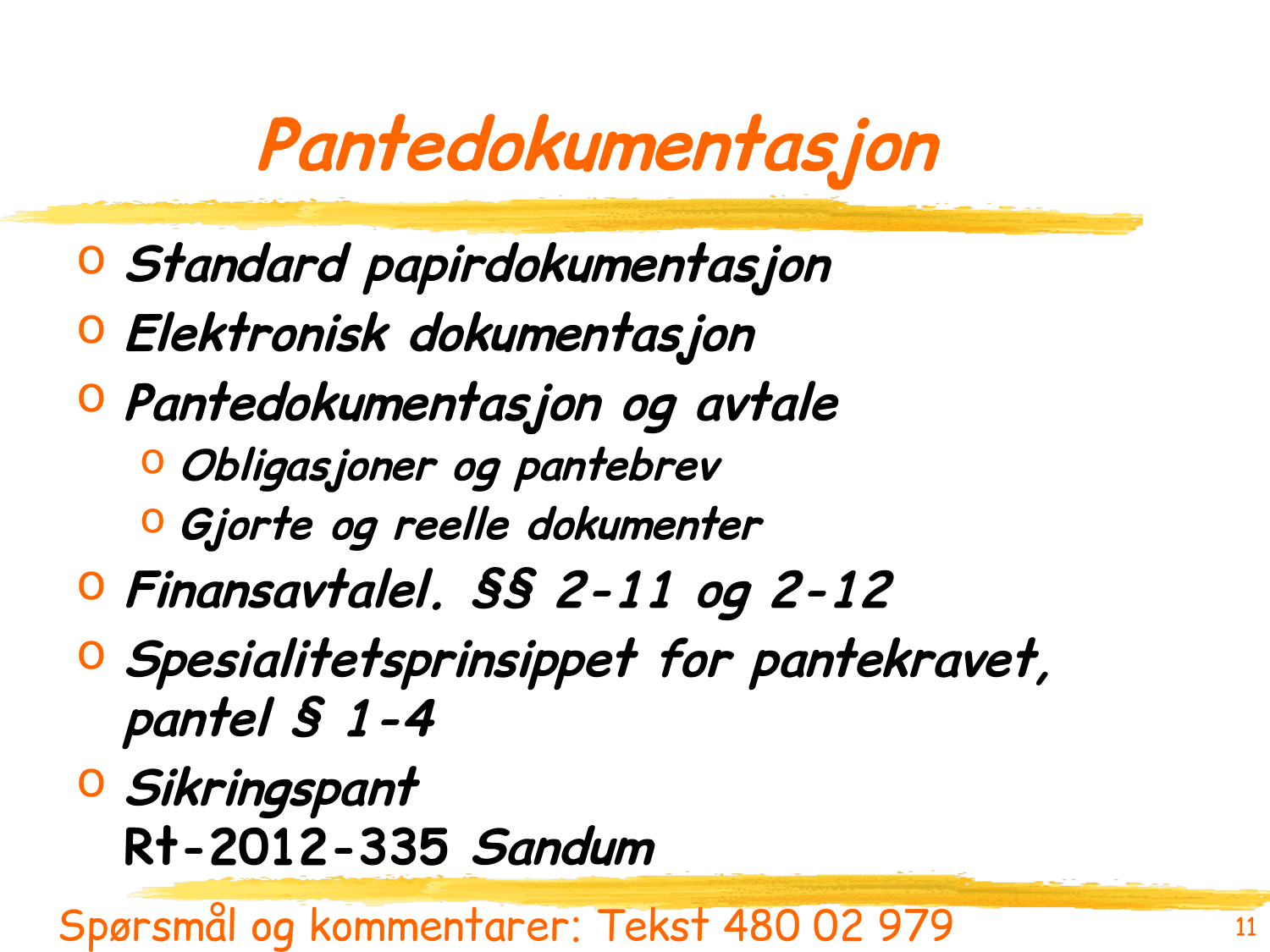

# Pantedokumentasjon
Standard papirdokumentasjon
Elektronisk dokumentasjon
Pantedokumentasjon og avtale
Obligasjoner og pantebrev
Gjorte og reelle dokumenter
Finansavtalel. §§ 2-11 og 2-12
Spesialitetsprinsippet for pantekravet, pantel § 1-4
Sikringspant
Rt-2012-335 Sandum
11